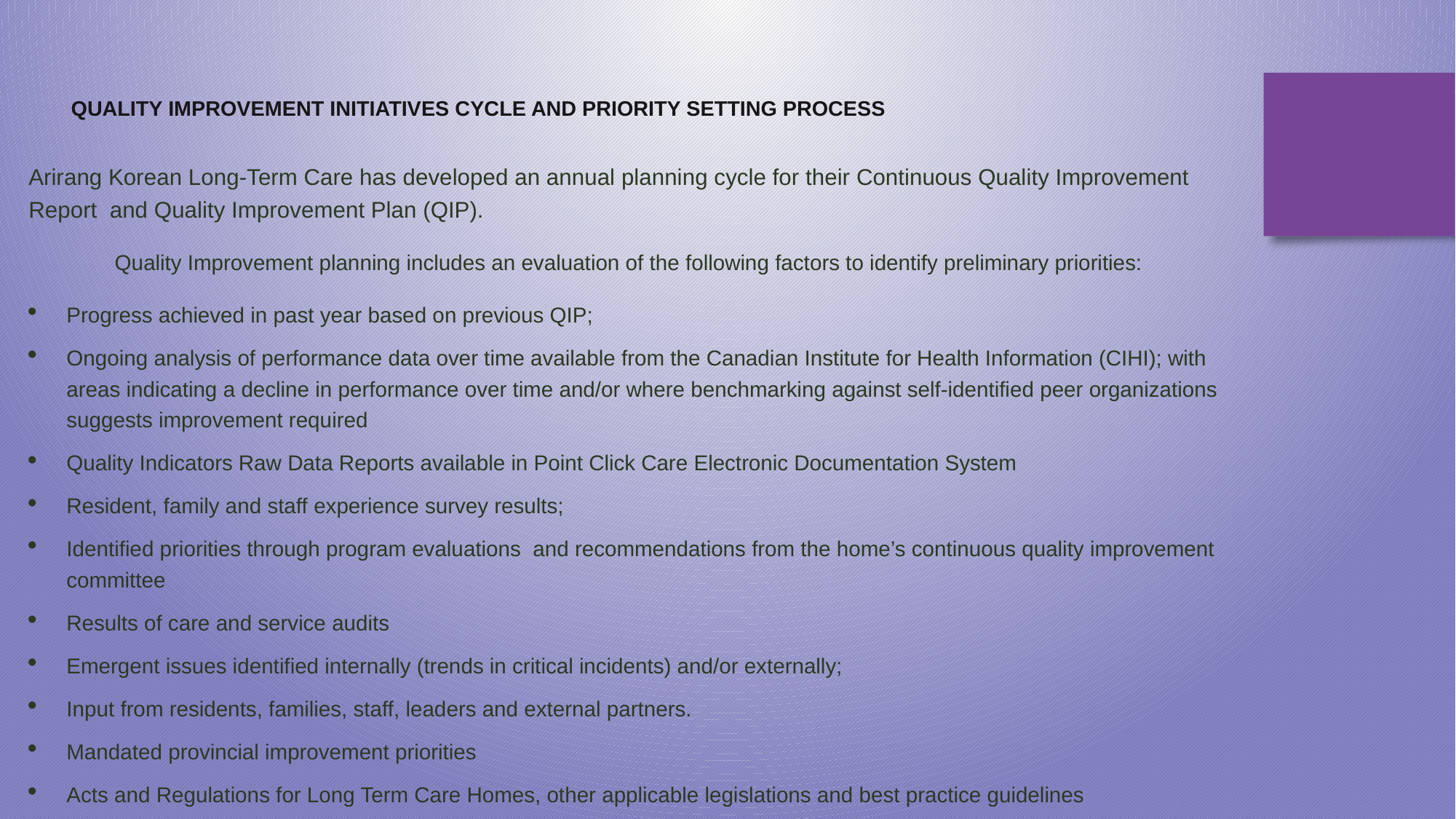

QUALITY IMPROVEMENT INITIATIVES CYCLE AND PRIORITY SETTING PROCESS
Arirang Korean Long-Term Care has developed an annual planning cycle for their Continuous Quality Improvement Report  and Quality Improvement Plan (QIP).
	Quality Improvement planning includes an evaluation of the following factors to identify preliminary priorities:
Progress achieved in past year based on previous QIP;
Ongoing analysis of performance data over time available from the Canadian Institute for Health Information (CIHI); with areas indicating a decline in performance over time and/or where benchmarking against self-identified peer organizations suggests improvement required
Quality Indicators Raw Data Reports available in Point Click Care Electronic Documentation System
Resident, family and staff experience survey results;
Identified priorities through program evaluations  and recommendations from the home’s continuous quality improvement committee
Results of care and service audits
Emergent issues identified internally (trends in critical incidents) and/or externally;
Input from residents, families, staff, leaders and external partners.
Mandated provincial improvement priorities
Acts and Regulations for Long Term Care Homes, other applicable legislations and best practice guidelines